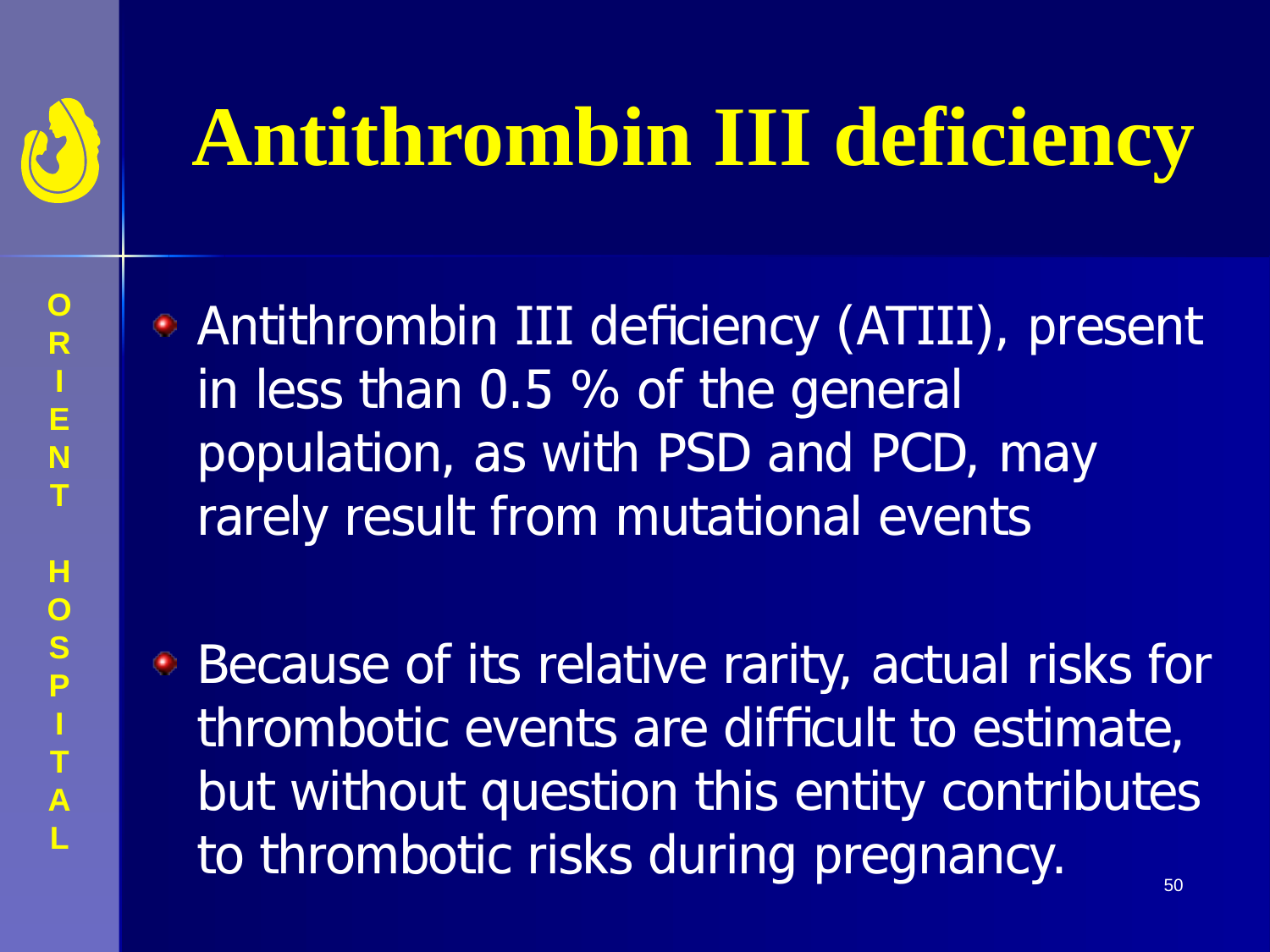

# Antithrombin III deficiency
Antithrombin III deficiency (ATIII), present in less than 0.5 % of the general population, as with PSD and PCD, may rarely result from mutational events

Because of its relative rarity, actual risks for thrombotic events are difficult to estimate, but without question this entity contributes to thrombotic risks during pregnancy.
50